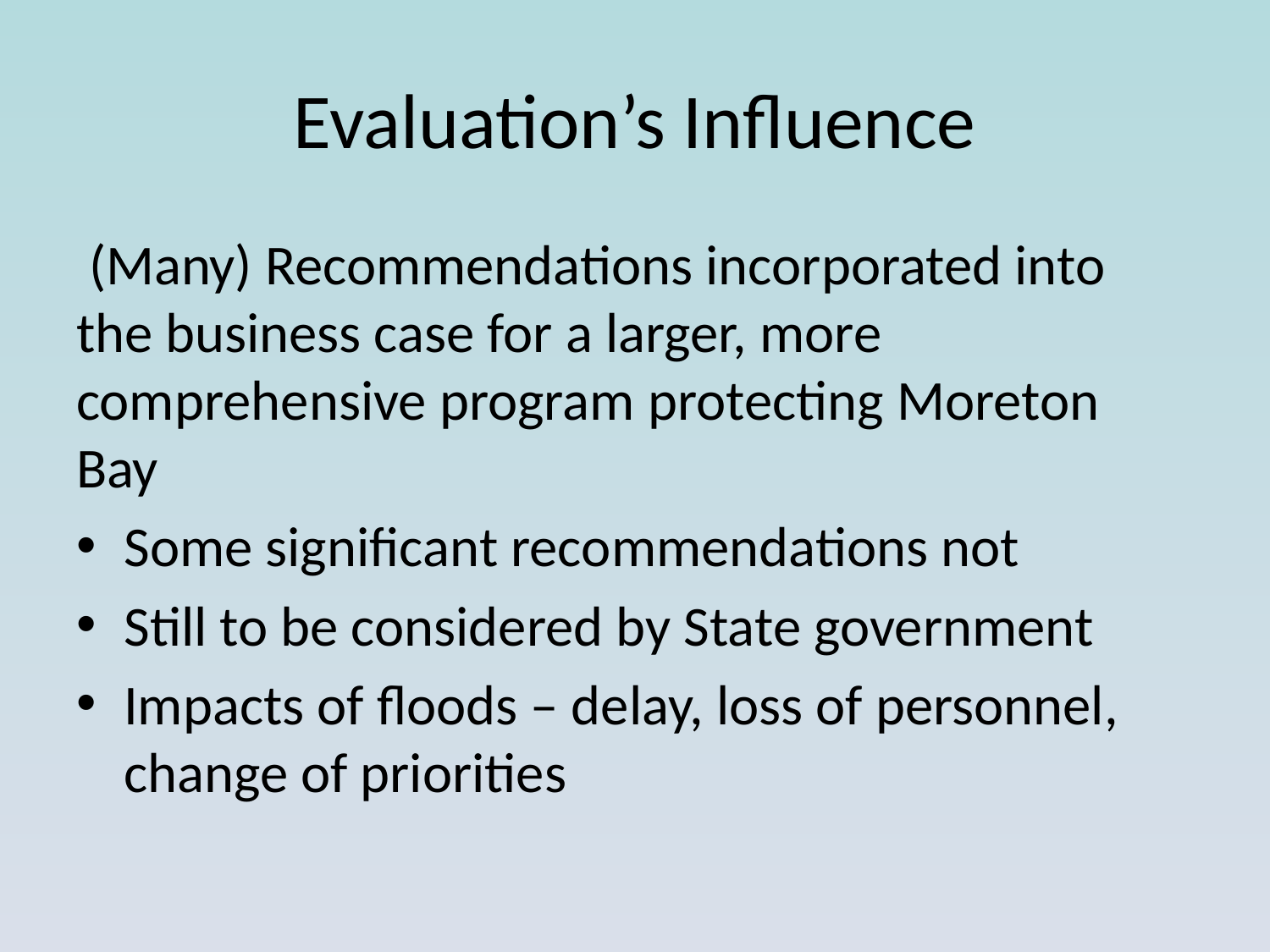

# Evaluation’s Influence
 (Many) Recommendations incorporated into the business case for a larger, more comprehensive program protecting Moreton Bay
Some significant recommendations not
Still to be considered by State government
Impacts of floods – delay, loss of personnel, change of priorities